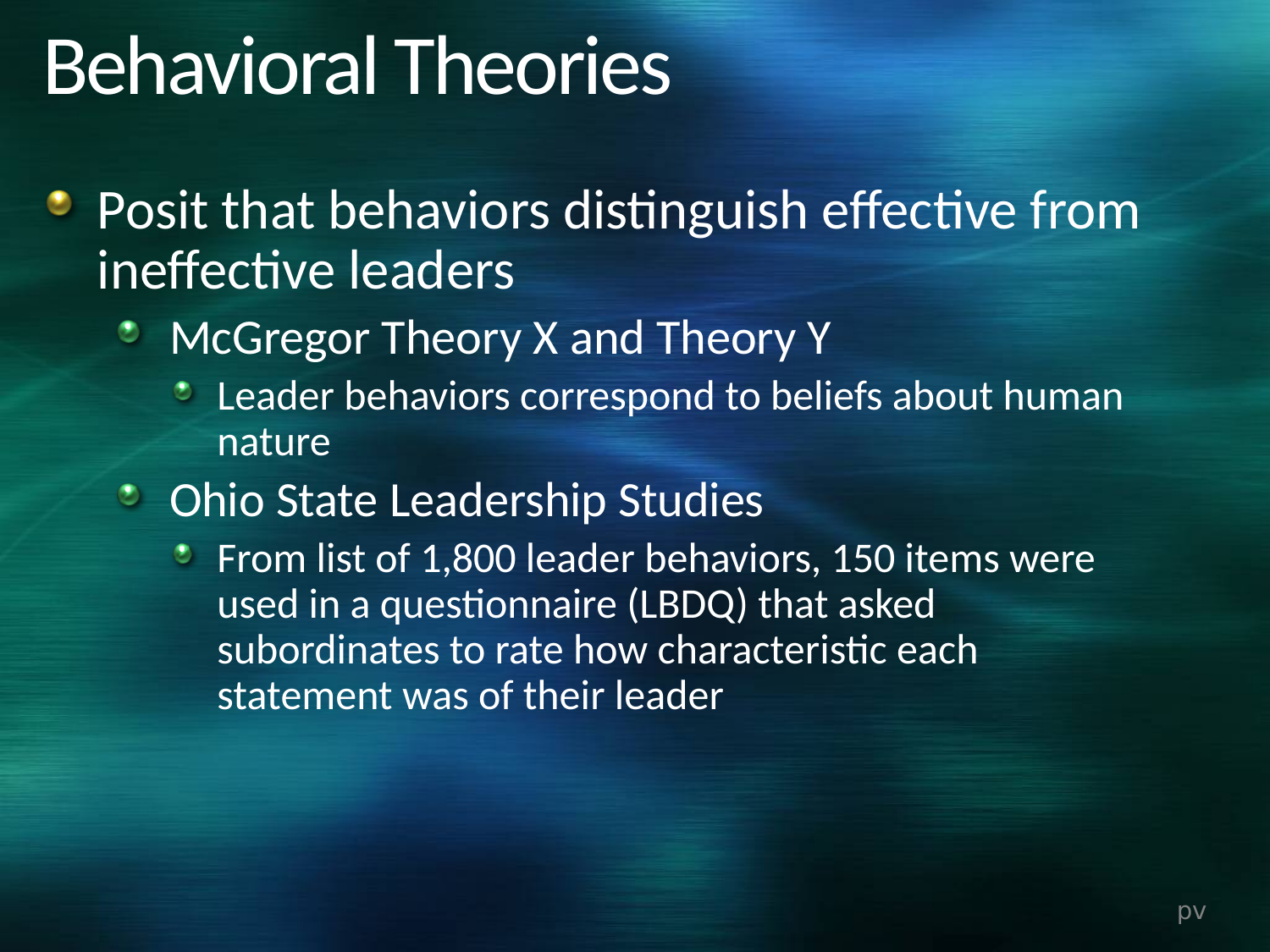

Behavioral Theories
Posit that behaviors distinguish effective from ineffective leaders
McGregor Theory X and Theory Y
Leader behaviors correspond to beliefs about human nature
Ohio State Leadership Studies
From list of 1,800 leader behaviors, 150 items were used in a questionnaire (LBDQ) that asked subordinates to rate how characteristic each statement was of their leader
pv